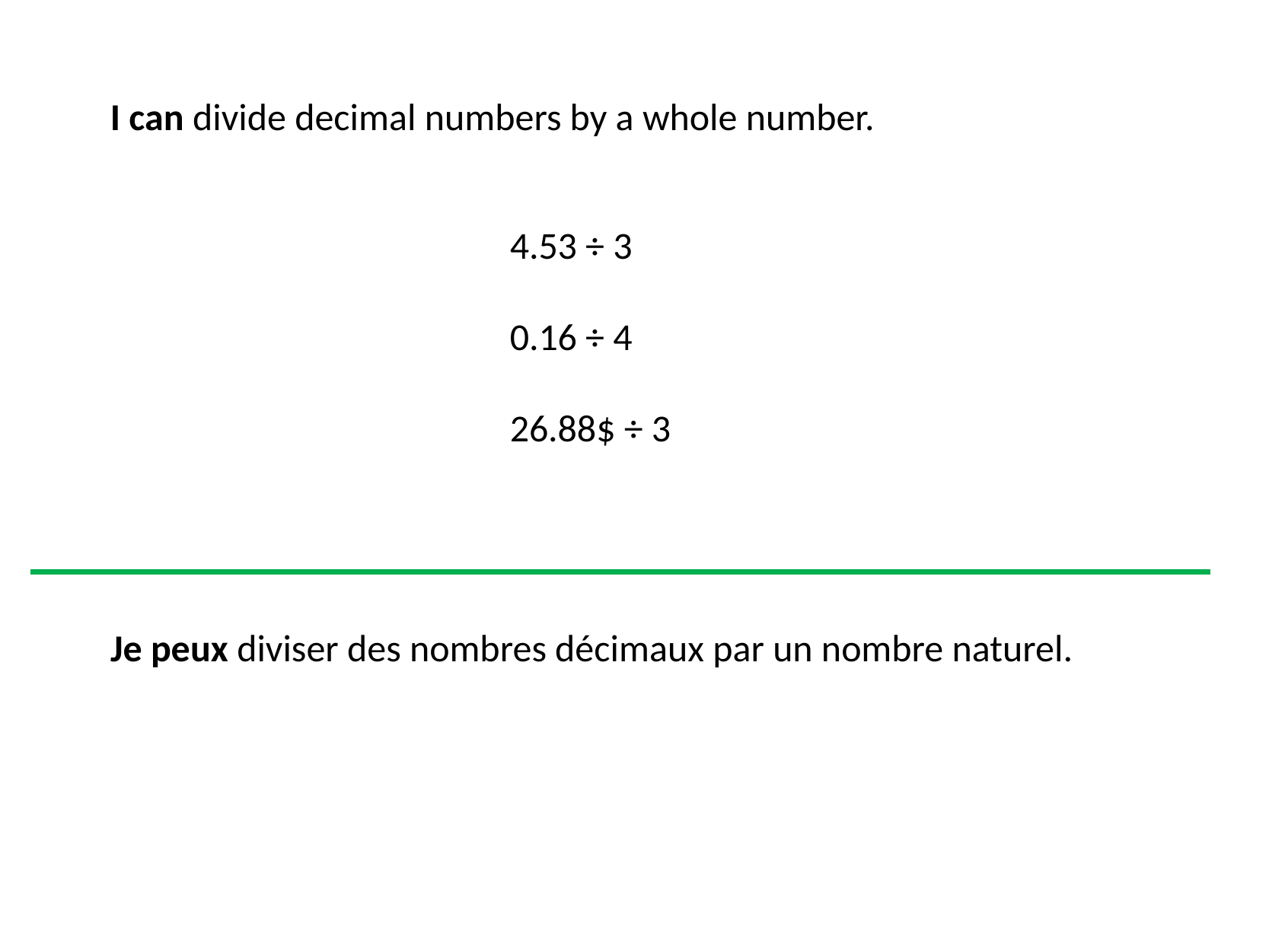

I can divide decimal numbers by a whole number.
4.53 ÷ 3

0.16 ÷ 4

26.88$ ÷ 3
Je peux diviser des nombres décimaux par un nombre naturel.